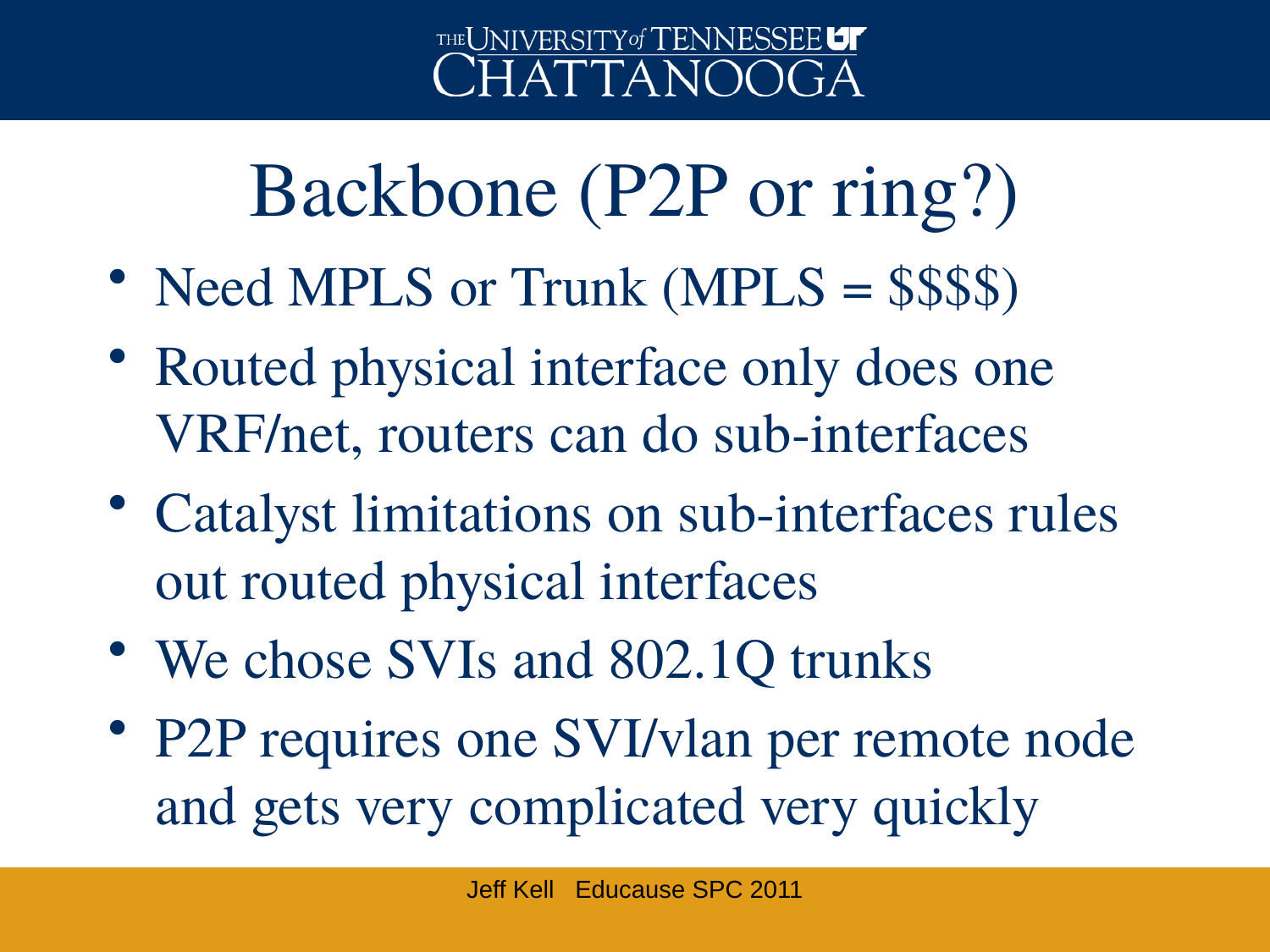

# Backbone (P2P or ring?)
Need MPLS or Trunk (MPLS = $$$$)
Routed physical interface only does one VRF/net, routers can do sub-interfaces
Catalyst limitations on sub-interfaces rules out routed physical interfaces
We chose SVIs and 802.1Q trunks
P2P requires one SVI/vlan per remote node and gets very complicated very quickly
Jeff Kell   Educause SPC 2011